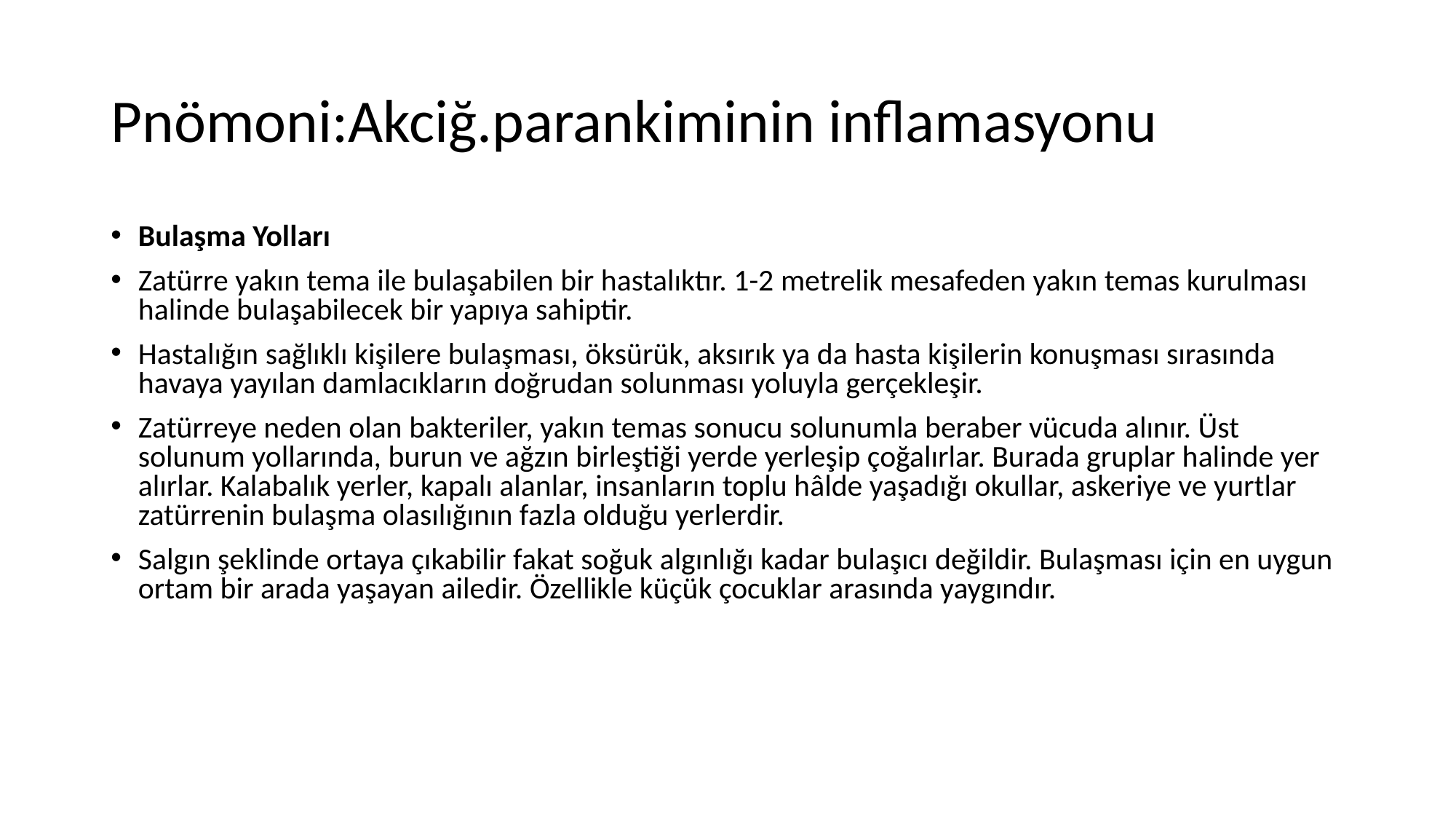

# Pnömoni:Akciğ.parankiminin inflamasyonu
Bulaşma Yolları
Zatürre yakın tema ile bulaşabilen bir hastalıktır. 1-2 metrelik mesafeden yakın temas kurulması halinde bulaşabilecek bir yapıya sahiptir.
Hastalığın sağlıklı kişilere bulaşması, öksürük, aksırık ya da hasta kişilerin konuşması sırasında havaya yayılan damlacıkların doğrudan solunması yoluyla gerçekleşir.
Zatürreye neden olan bakteriler, yakın temas sonucu solunumla beraber vücuda alınır. Üst solunum yollarında, burun ve ağzın birleştiği yerde yerleşip çoğalırlar. Burada gruplar halinde yer alırlar. Kalabalık yerler, kapalı alanlar, insanların toplu hâlde yaşadığı okullar, askeriye ve yurtlar zatürrenin bulaşma olasılığının fazla olduğu yerlerdir.
Salgın şeklinde ortaya çıkabilir fakat soğuk algınlığı kadar bulaşıcı değildir. Bulaşması için en uygun ortam bir arada yaşayan ailedir. Özellikle küçük çocuklar arasında yaygındır.